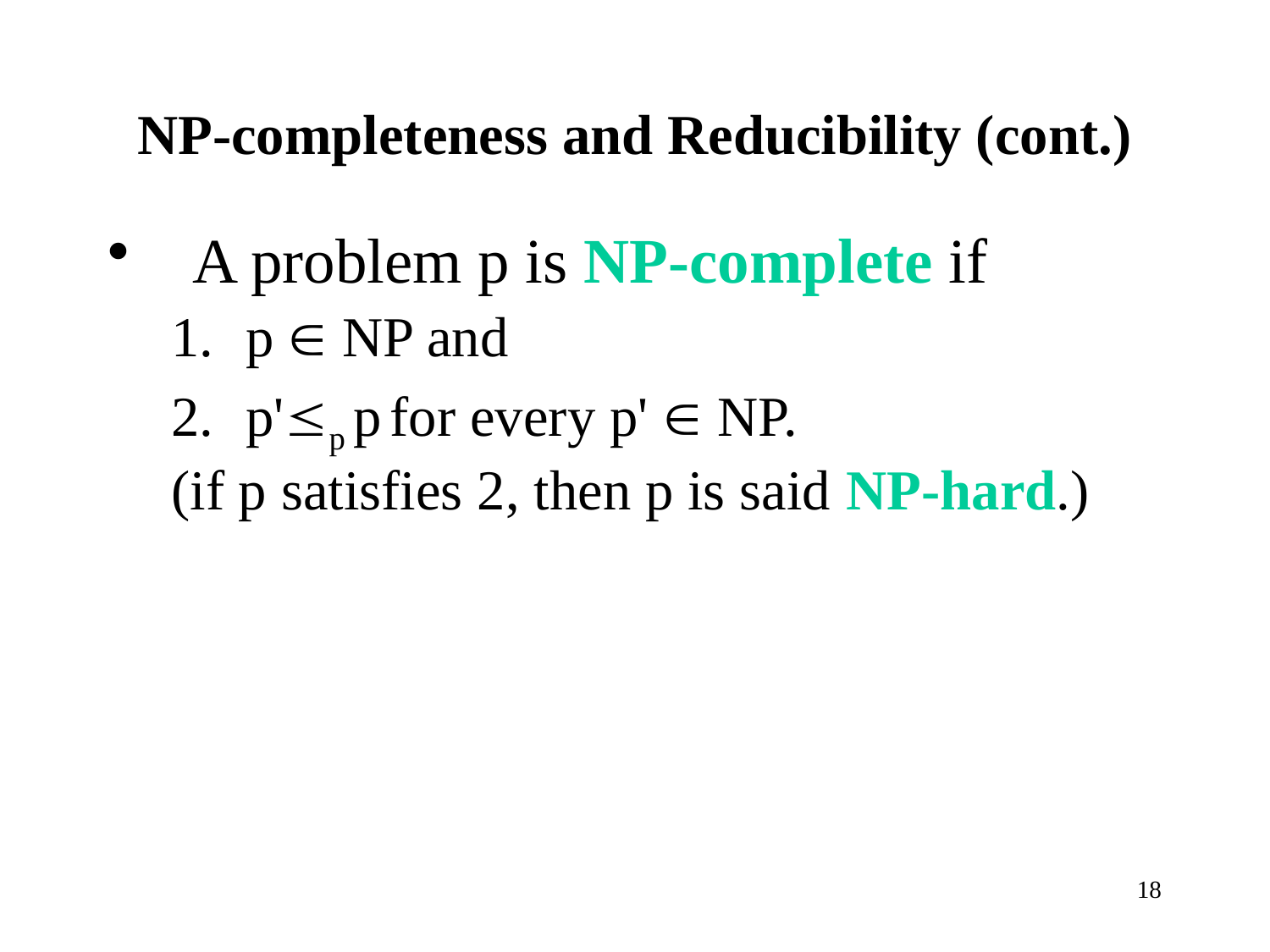

# NP-completeness and Reducibility (cont.)
A problem p is NP-complete if
p ∈ NP and
p'≤p p for every p' ∈ NP.
(if p satisfies 2, then p is said NP-hard.)
18